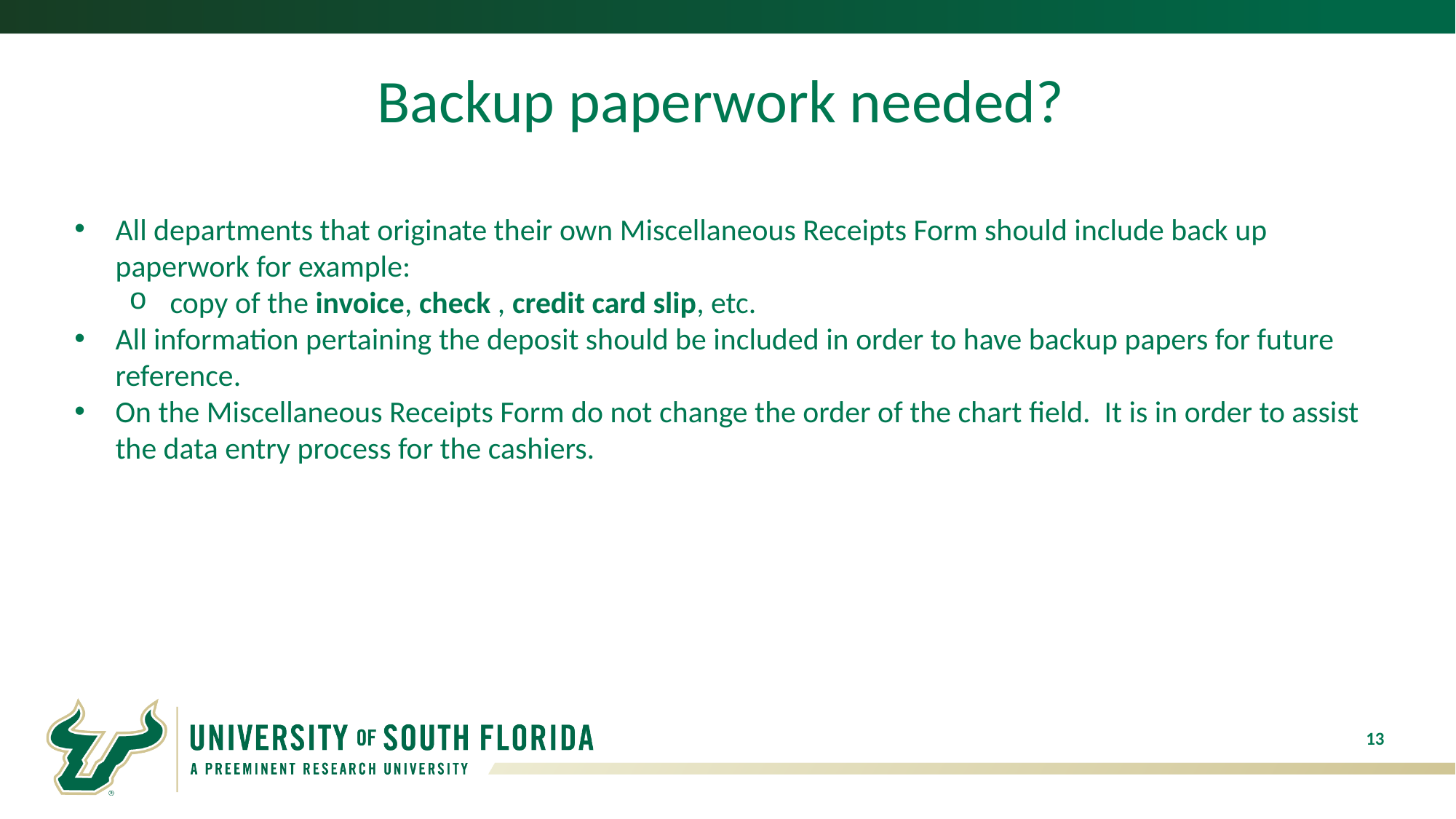

Backup paperwork needed?
All departments that originate their own Miscellaneous Receipts Form should include back up paperwork for example:
copy of the invoice, check , credit card slip, etc.
All information pertaining the deposit should be included in order to have backup papers for future reference.
On the Miscellaneous Receipts Form do not change the order of the chart field.  It is in order to assist the data entry process for the cashiers.

13